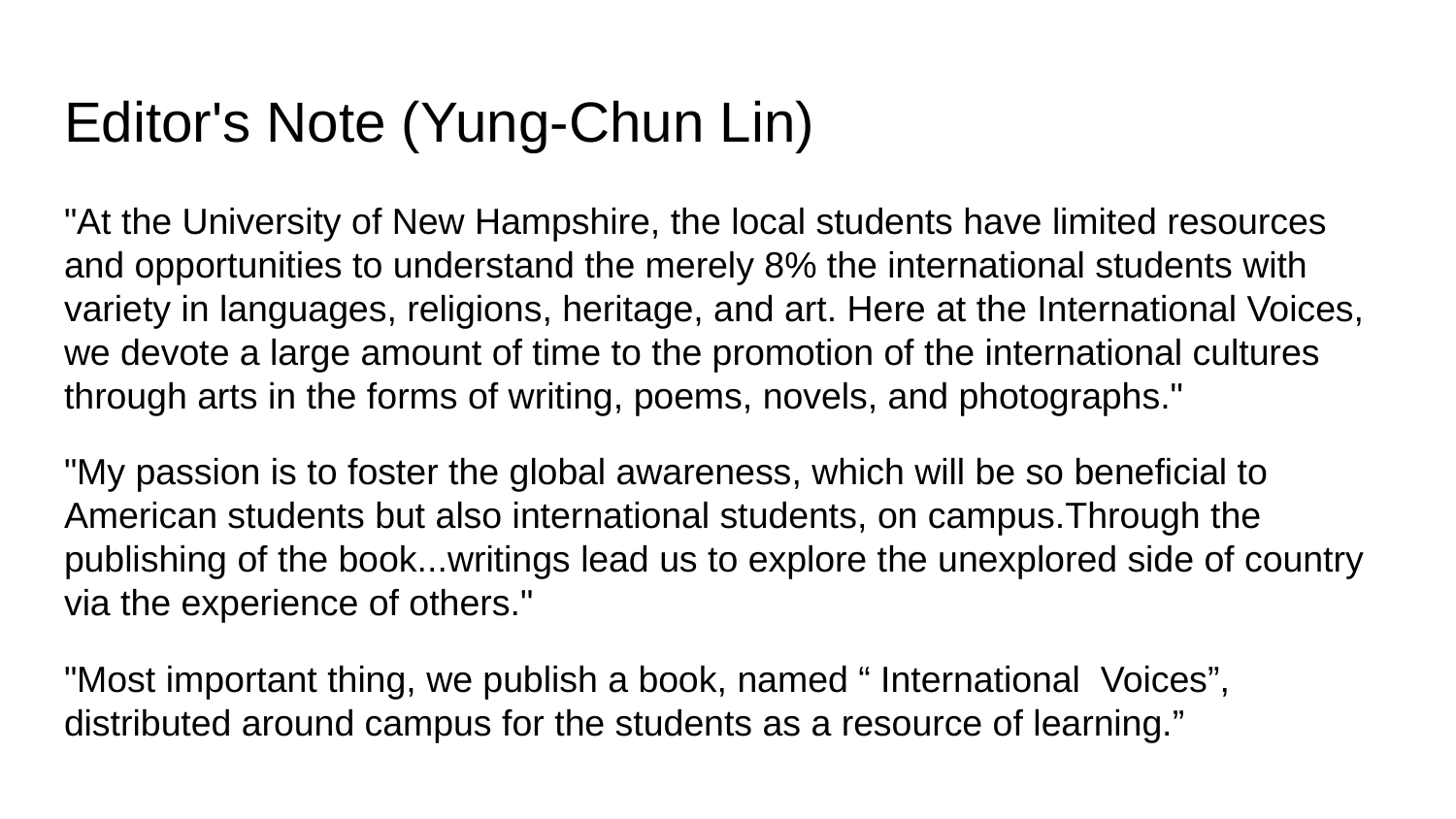

# Editor's Note (Yung-Chun Lin)
"At the University of New Hampshire, the local students have limited resources and opportunities to understand the merely 8% the international students with variety in languages, religions, heritage, and art. Here at the International Voices, we devote a large amount of time to the promotion of the international cultures through arts in the forms of writing, poems, novels, and photographs."
"My passion is to foster the global awareness, which will be so beneficial to American students but also international students, on campus.Through the publishing of the book...writings lead us to explore the unexplored side of country via the experience of others."
"Most important thing, we publish a book, named “ International  Voices”, distributed around campus for the students as a resource of learning.”